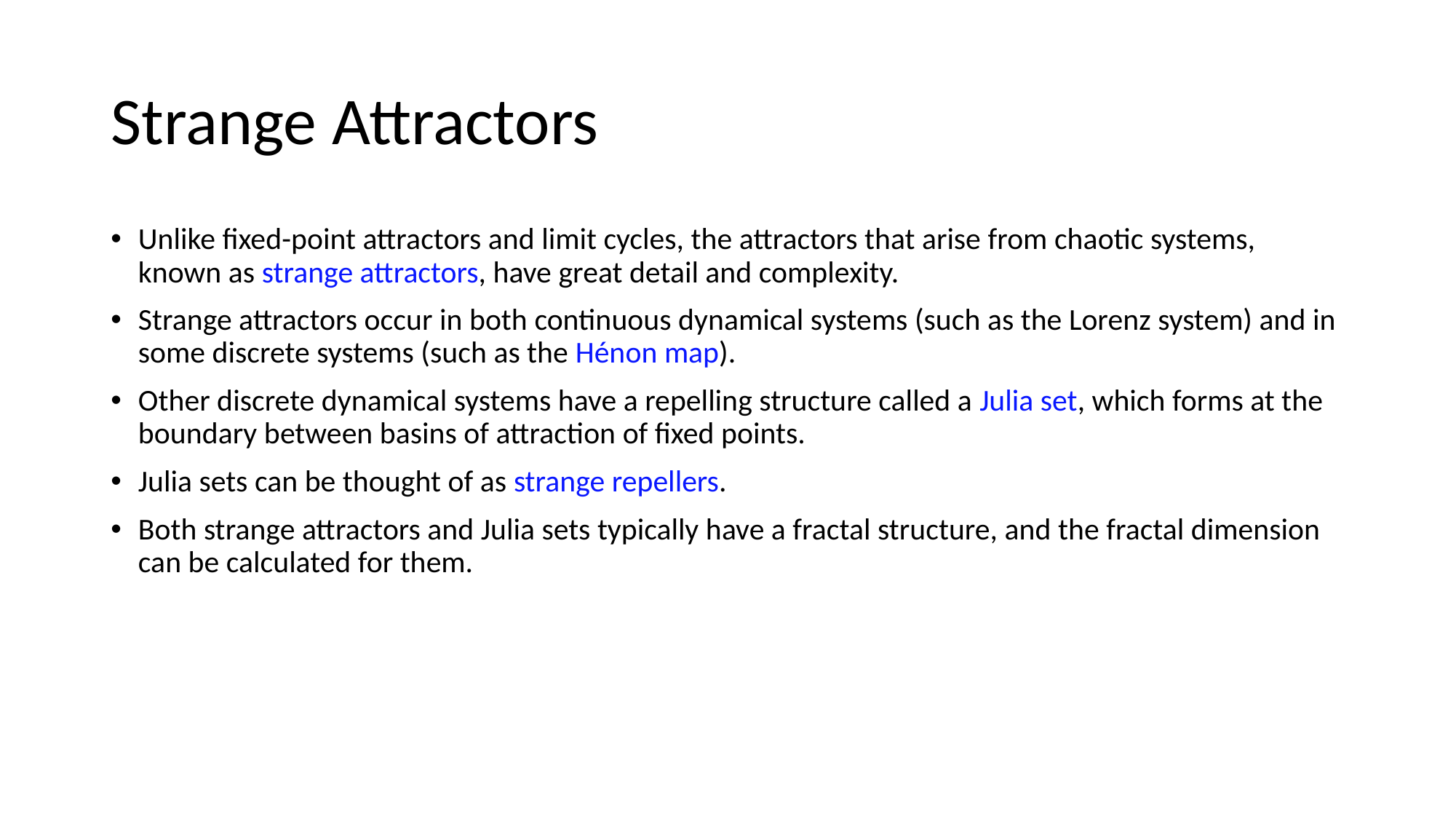

# Strange Attractors
Unlike fixed-point attractors and limit cycles, the attractors that arise from chaotic systems, known as strange attractors, have great detail and complexity.
Strange attractors occur in both continuous dynamical systems (such as the Lorenz system) and in some discrete systems (such as the Hénon map).
Other discrete dynamical systems have a repelling structure called a Julia set, which forms at the boundary between basins of attraction of fixed points.
Julia sets can be thought of as strange repellers.
Both strange attractors and Julia sets typically have a fractal structure, and the fractal dimension can be calculated for them.